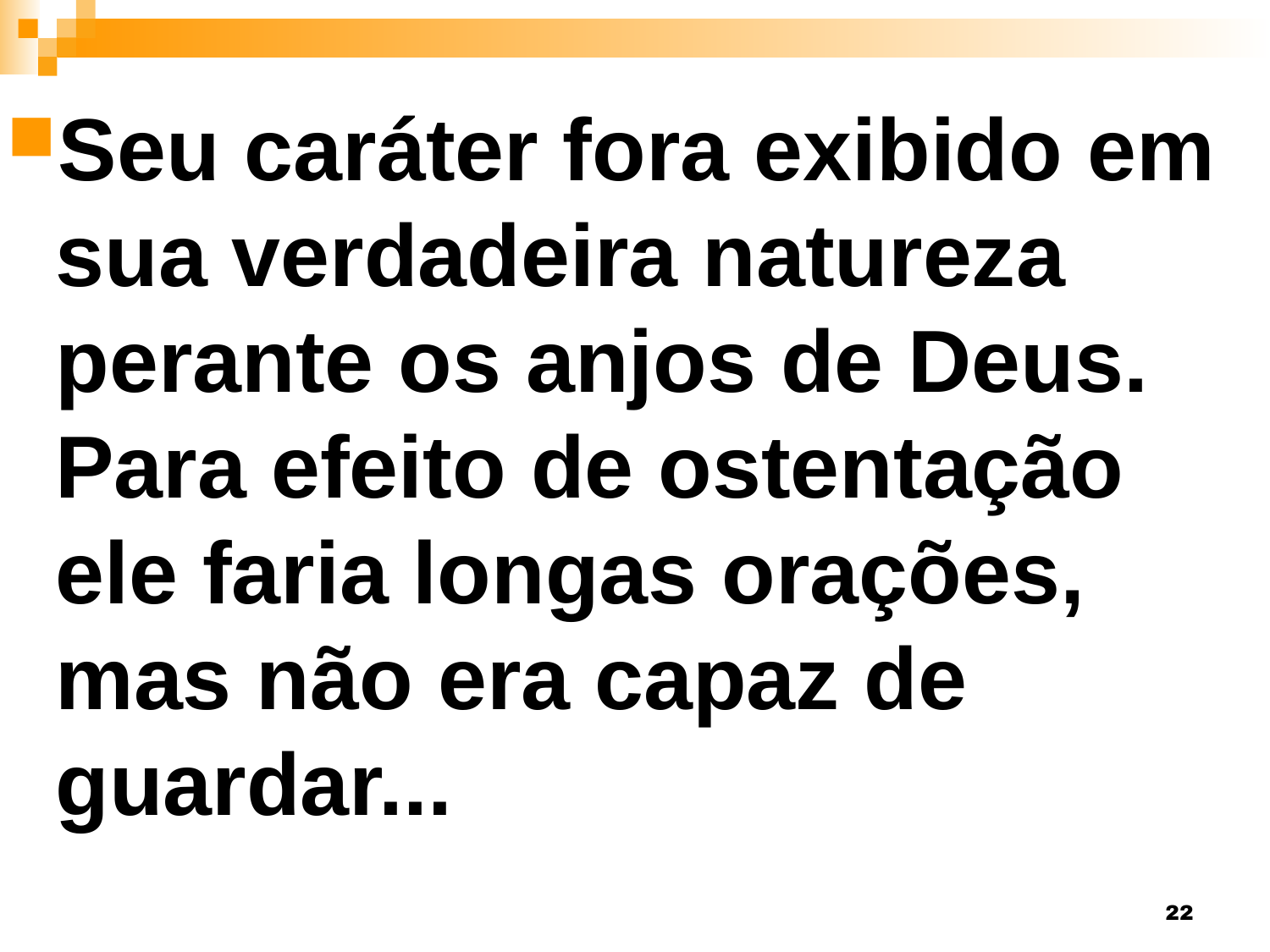

Seu caráter fora exibido em sua verdadeira natureza perante os anjos de Deus. Para efeito de ostentação ele faria longas orações, mas não era capaz de guardar...
22